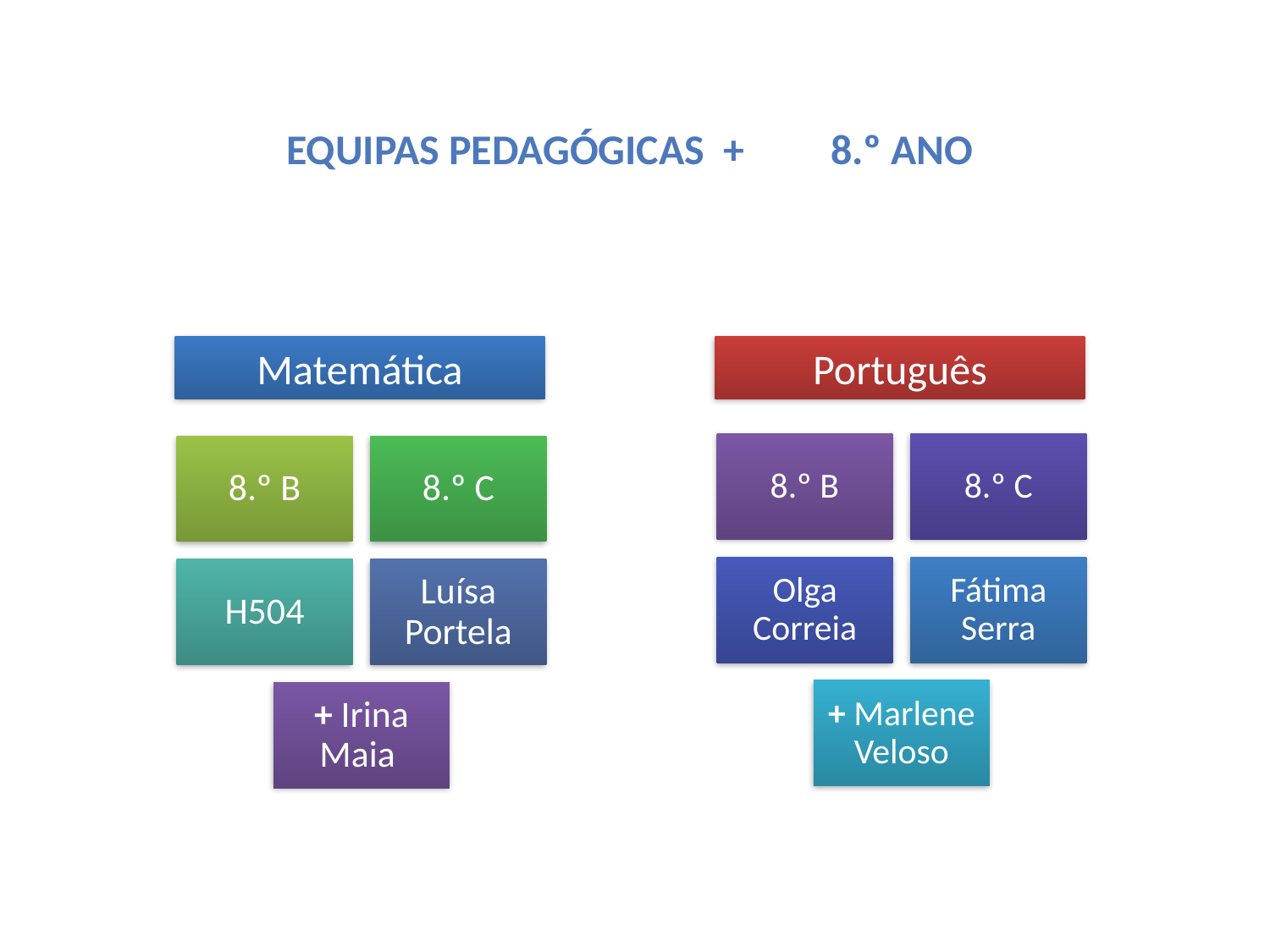

Equipas Pedagógicas  +         8.º ano
Matemática
Português
8.º B
8.º C
Olga Correia
Fátima Serra
+ Marlene Veloso
8.º B
8.º C
H504
Luísa Portela
+ Irina Maia